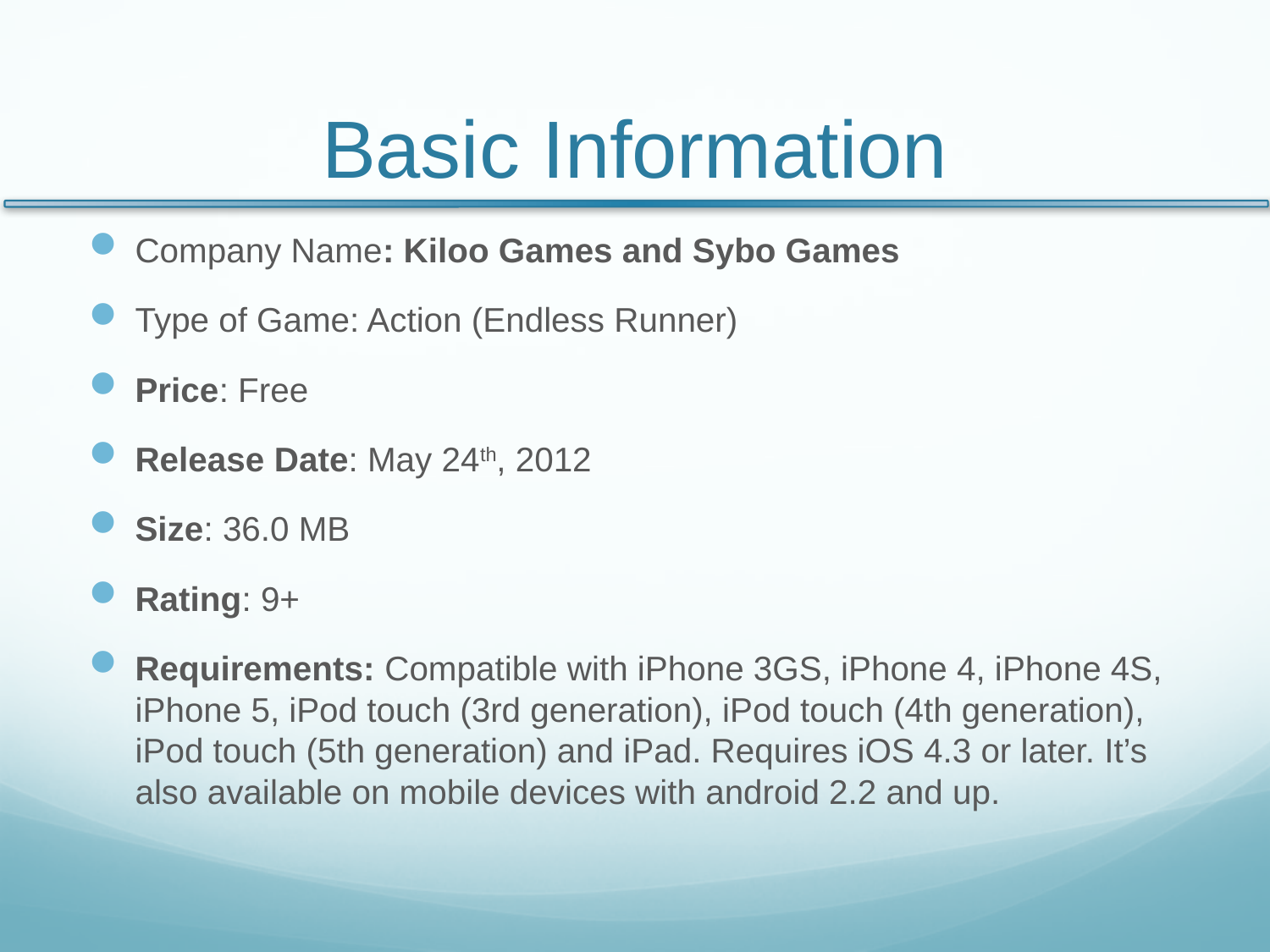

# Basic Information
Company Name: Kiloo Games and Sybo Games
Type of Game: Action (Endless Runner)
Price: Free
Release Date: May 24th, 2012
Size: 36.0 MB
Rating: 9+
Requirements: Compatible with iPhone 3GS, iPhone 4, iPhone 4S, iPhone 5, iPod touch (3rd generation), iPod touch (4th generation), iPod touch (5th generation) and iPad. Requires iOS 4.3 or later. It’s also available on mobile devices with android 2.2 and up.